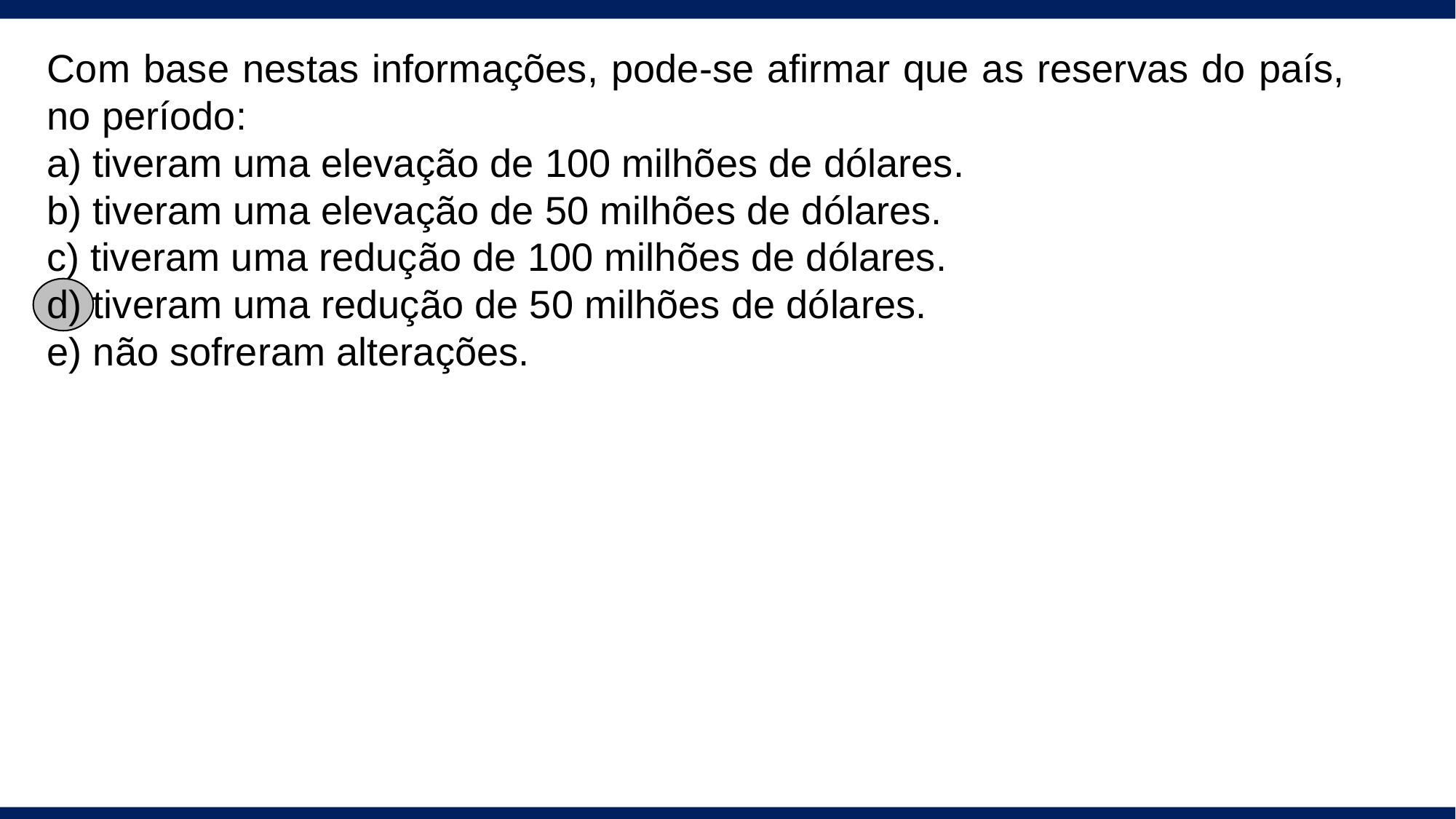

Com base nestas informações, pode-se afirmar que as reservas do país, no período:
a) tiveram uma elevação de 100 milhões de dólares.
b) tiveram uma elevação de 50 milhões de dólares.
c) tiveram uma redução de 100 milhões de dólares.
d) tiveram uma redução de 50 milhões de dólares.
e) não sofreram alterações.